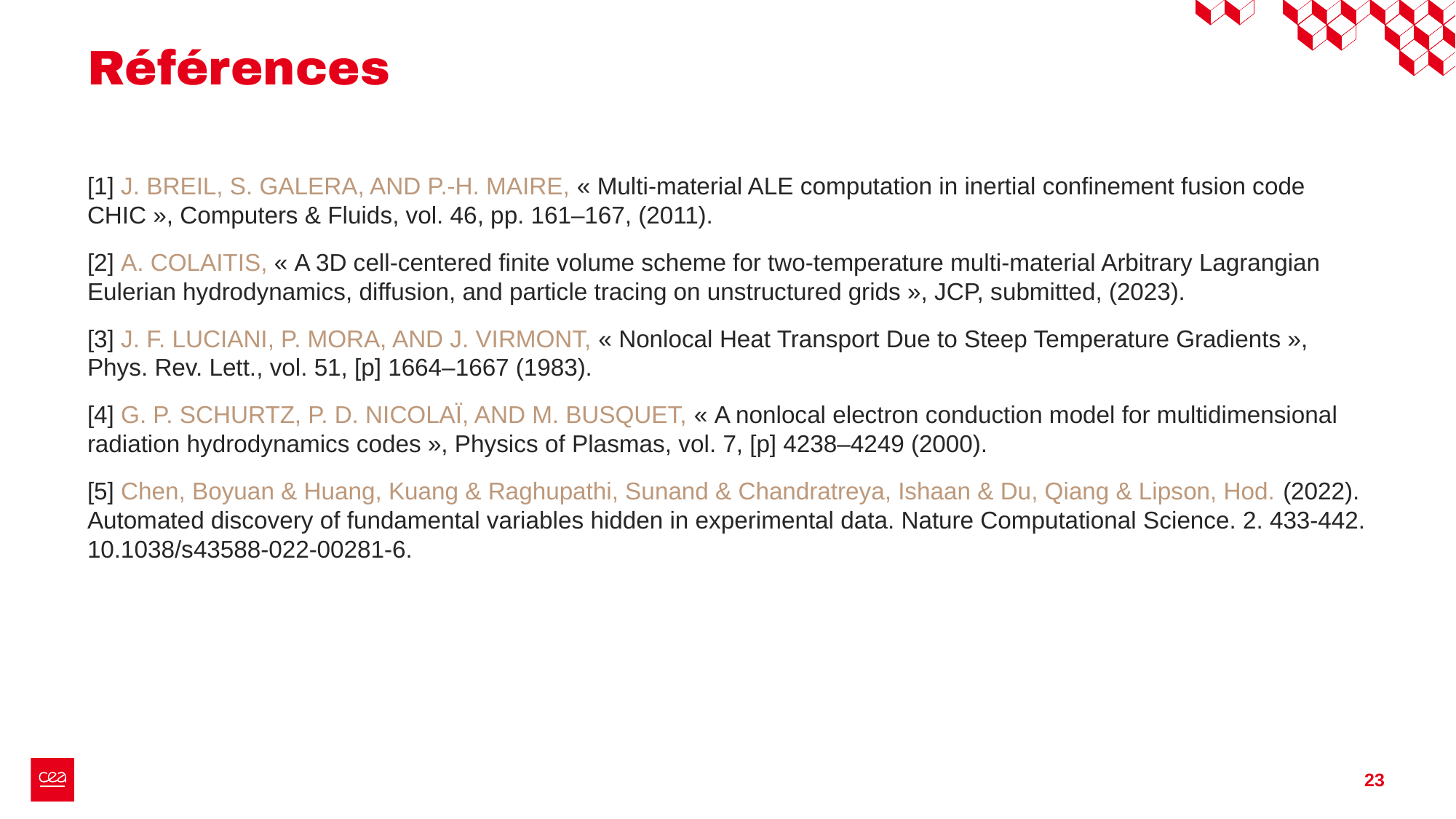

# Références
[1] J. BREIL, S. GALERA, AND P.-H. MAIRE, « Multi-material ALE computation in inertial confinement fusion code CHIC », Computers & Fluids, vol. 46, pp. 161–167, (2011).
[2] A. COLAITIS, « A 3D cell-centered finite volume scheme for two-temperature multi-material Arbitrary Lagrangian Eulerian hydrodynamics, diffusion, and particle tracing on unstructured grids », JCP, submitted, (2023).
[3] J. F. LUCIANI, P. MORA, AND J. VIRMONT, « Nonlocal Heat Transport Due to Steep Temperature Gradients », Phys. Rev. Lett., vol. 51, [p] 1664–1667 (1983).
[4] G. P. SCHURTZ, P. D. NICOLAÏ, AND M. BUSQUET, « A nonlocal electron conduction model for multidimensional radiation hydrodynamics codes », Physics of Plasmas, vol. 7, [p] 4238–4249 (2000).
[5] Chen, Boyuan & Huang, Kuang & Raghupathi, Sunand & Chandratreya, Ishaan & Du, Qiang & Lipson, Hod. (2022). Automated discovery of fundamental variables hidden in experimental data. Nature Computational Science. 2. 433-442. 10.1038/s43588-022-00281-6.

23